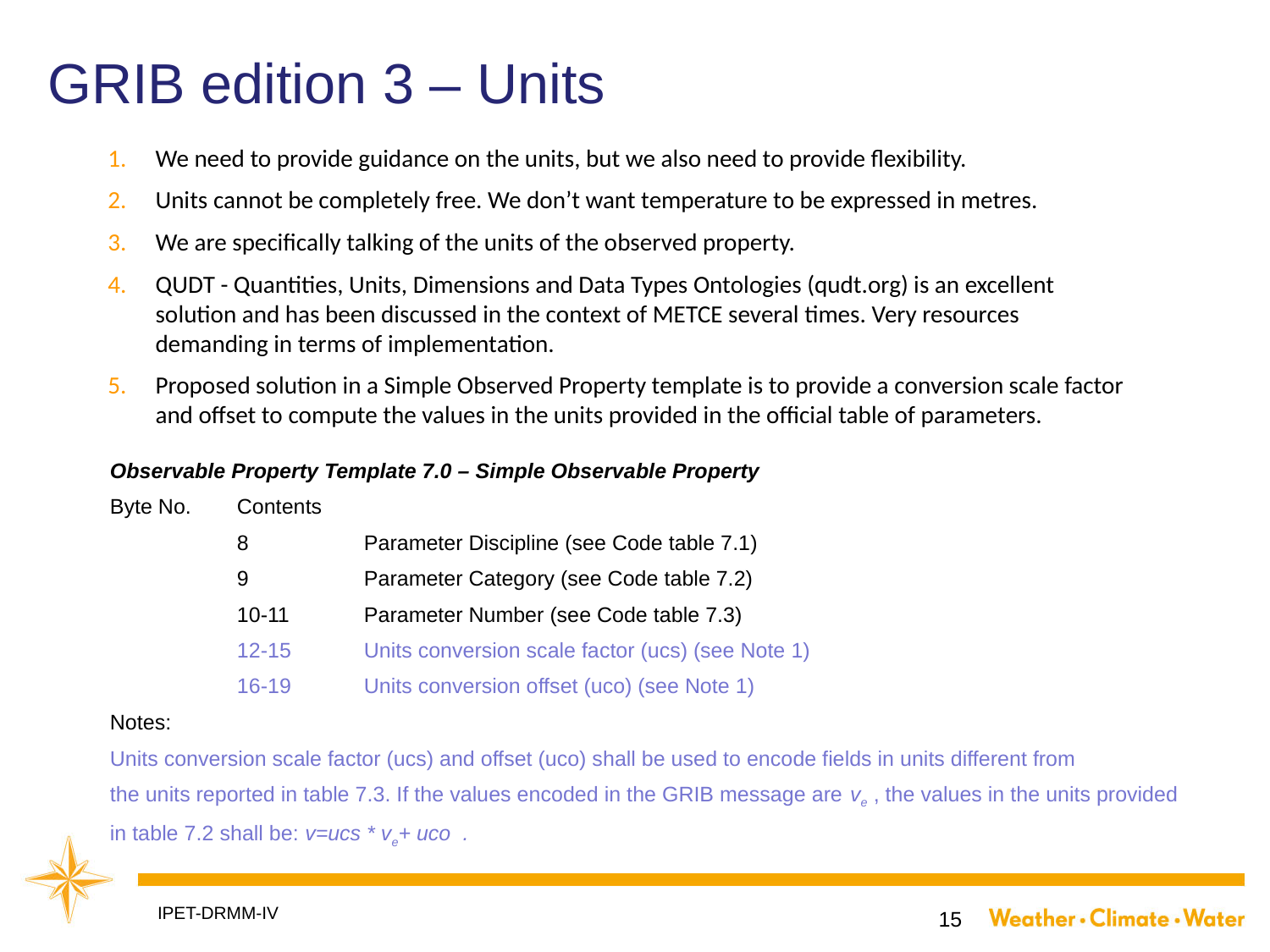

# GRIB edition 3 – Units
We need to provide guidance on the units, but we also need to provide flexibility.
Units cannot be completely free. We don’t want temperature to be expressed in metres.
We are specifically talking of the units of the observed property.
QUDT - Quantities, Units, Dimensions and Data Types Ontologies (qudt.org) is an excellent solution and has been discussed in the context of METCE several times. Very resources demanding in terms of implementation.
Proposed solution in a Simple Observed Property template is to provide a conversion scale factor and offset to compute the values in the units provided in the official table of parameters.
Observable Property Template 7.0 – Simple Observable Property
Byte No.	Contents
	8	Parameter Discipline (see Code table 7.1)
	9	Parameter Category (see Code table 7.2)
	10-11 	Parameter Number (see Code table 7.3)
	12-15	Units conversion scale factor (ucs) (see Note 1)
	16-19	Units conversion offset (uco) (see Note 1)
Notes:
Units conversion scale factor (ucs) and offset (uco) shall be used to encode fields in units different from
the units reported in table 7.3. If the values encoded in the GRIB message are ve , the values in the units provided
in table 7.2 shall be: v=ucs * ve+ uco  .

IPET-DRMM-IV
15